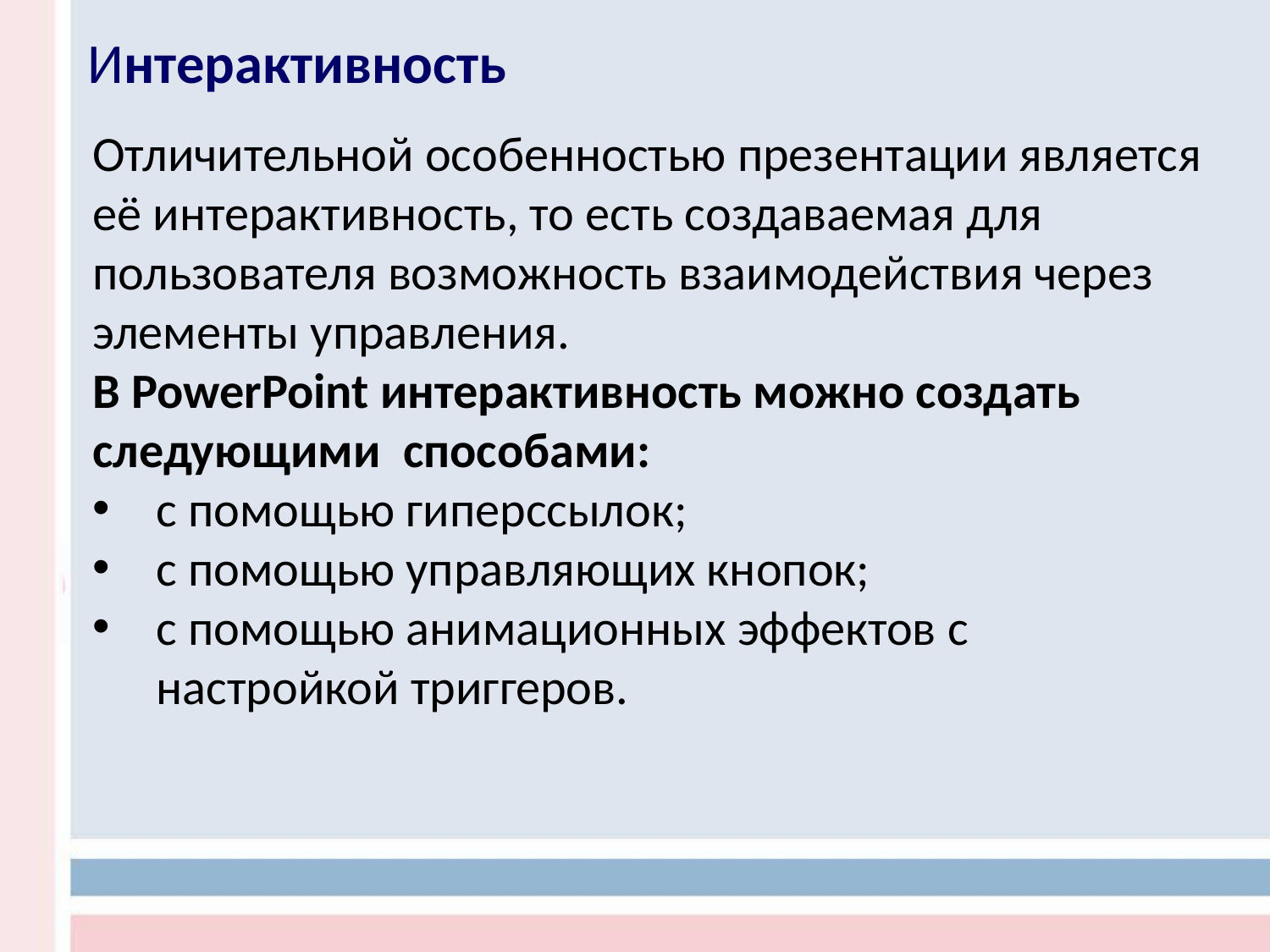

# Интерактивность
Отличительной особенностью презентации является её интерактивность, то есть создаваемая для пользователя возможность взаимодействия через элементы управления.
В PowerPoint интерактивность можно создать следующими  способами:
с помощью гиперссылок;
с помощью управляющих кнопок;
с помощью анимационных эффектов с настройкой триггеров.